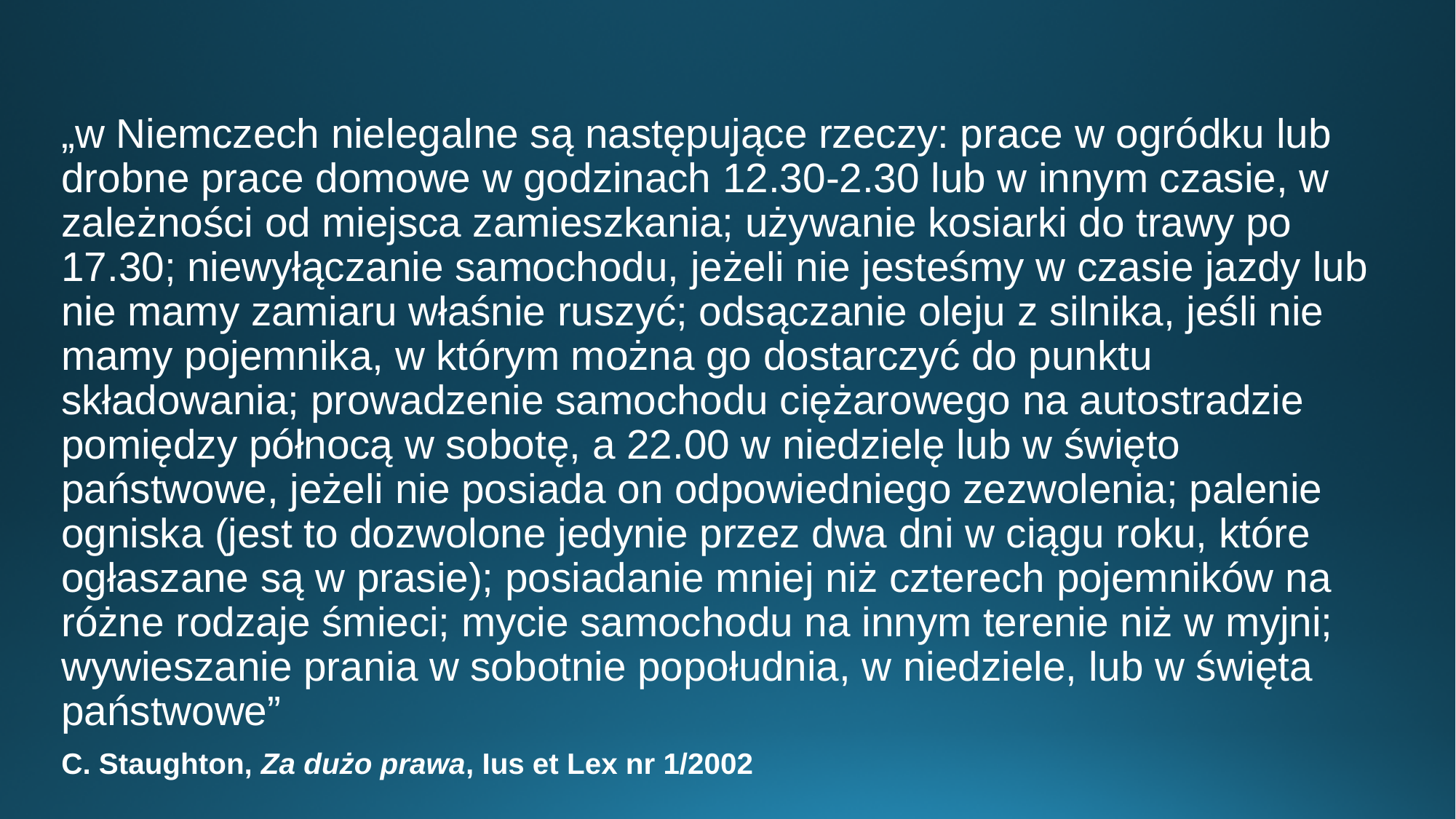

„w Niemczech nielegalne są następujące rzeczy: prace w ogródku lub drobne prace domowe w godzinach 12.30-2.30 lub w innym czasie, w zależności od miejsca zamieszkania; używanie kosiarki do trawy po 17.30; niewyłączanie samochodu, jeżeli nie jesteśmy w czasie jazdy lub nie mamy zamiaru właśnie ruszyć; odsączanie oleju z silnika, jeśli nie mamy pojemnika, w którym można go dostarczyć do punktu składowania; prowadzenie samochodu ciężarowego na autostradzie pomiędzy północą w sobotę, a 22.00 w niedzielę lub w święto państwowe, jeżeli nie posiada on odpowiedniego zezwolenia; palenie ogniska (jest to dozwolone jedynie przez dwa dni w ciągu roku, które ogłaszane są w prasie); posiadanie mniej niż czterech pojemników na różne rodzaje śmieci; mycie samochodu na innym terenie niż w myjni; wywieszanie prania w sobotnie popołudnia, w niedziele, lub w święta państwowe”
C. Staughton, Za dużo prawa, Ius et Lex nr 1/2002